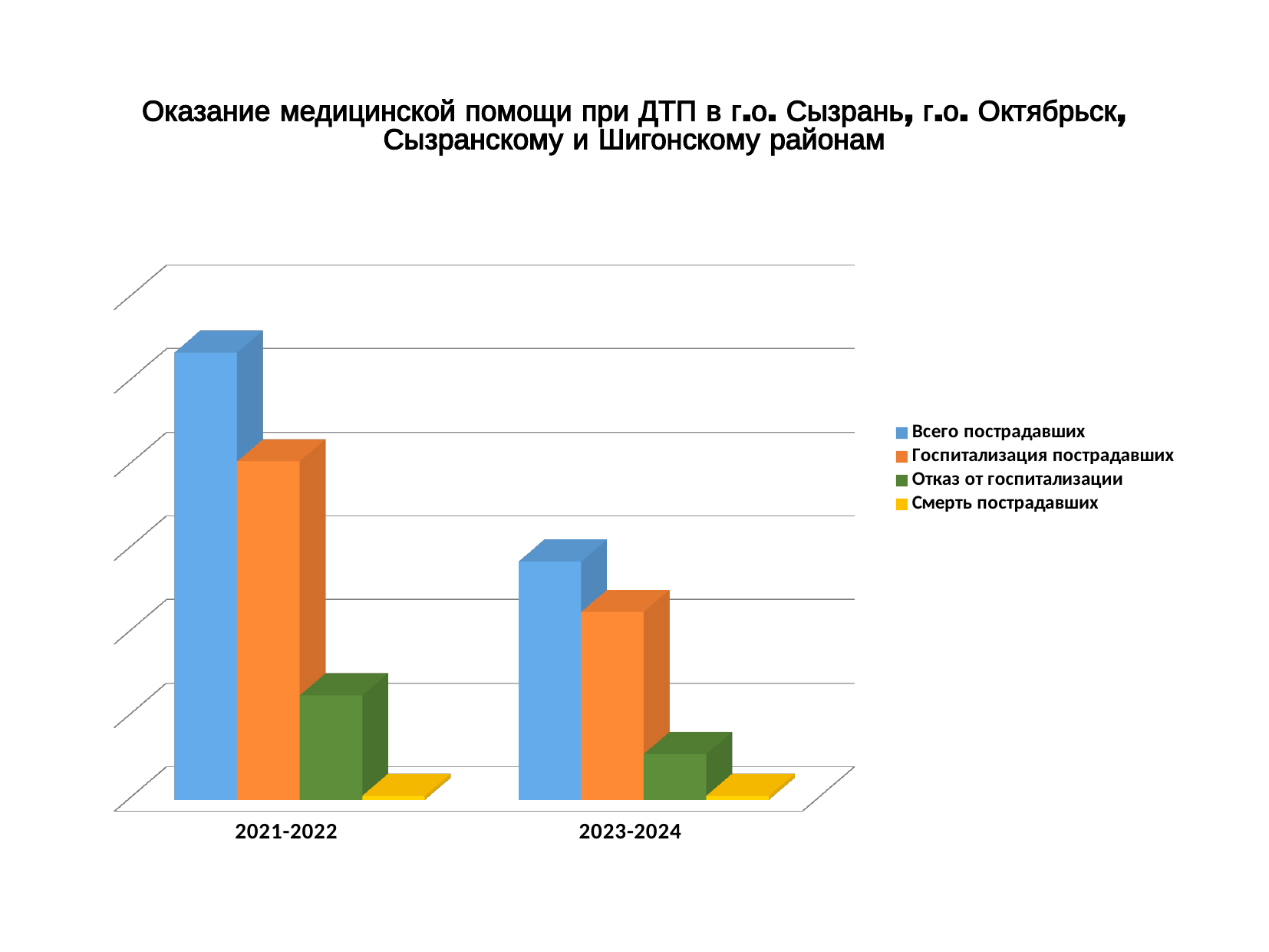

# Оказание медицинской помощи при ДТП в г.о. Сызрань, г.о. Октябрьск, Сызранскому и Шигонскому районам

[unsupported chart]